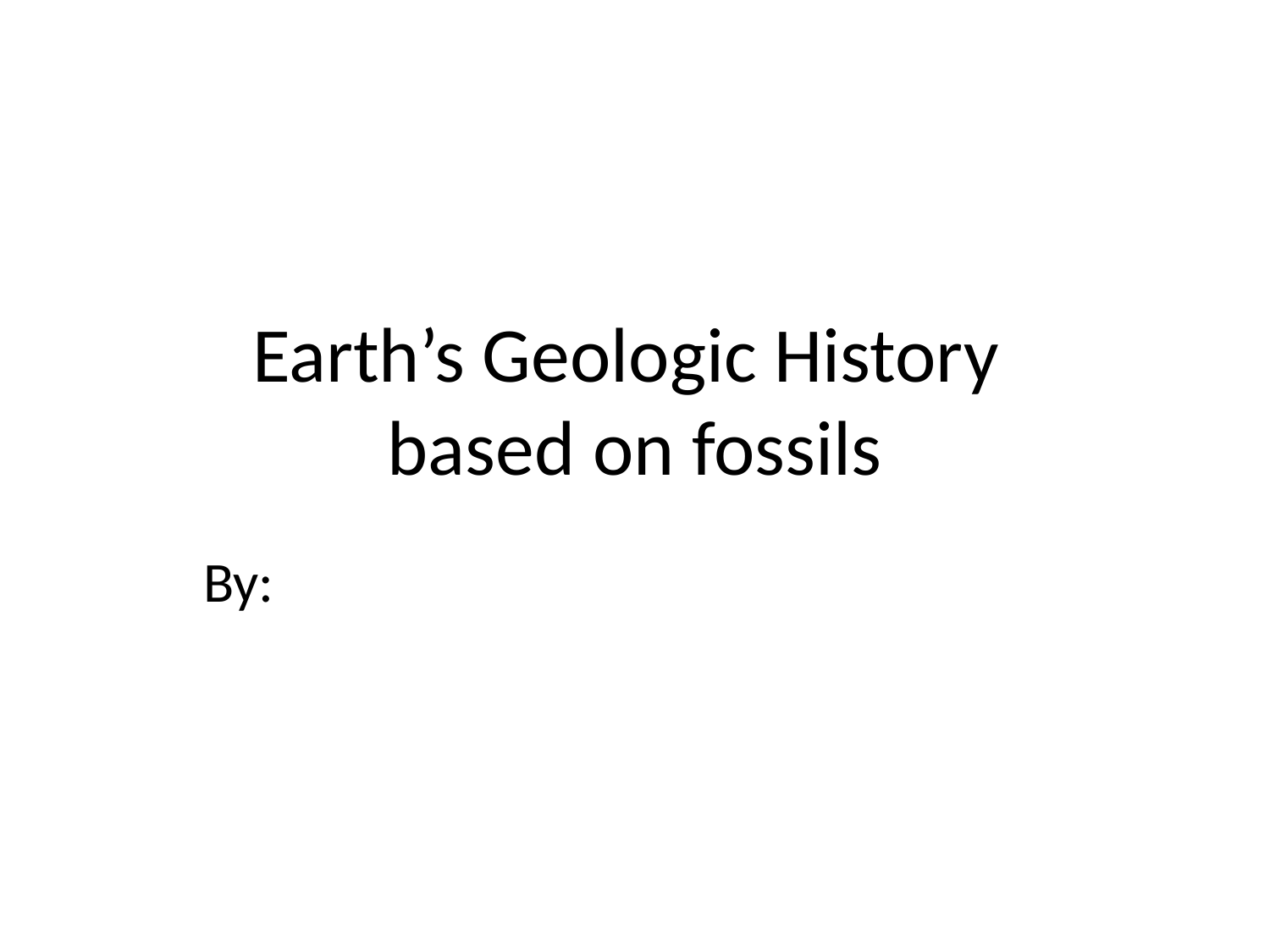

# Earth’s Geologic History based on fossils
By: